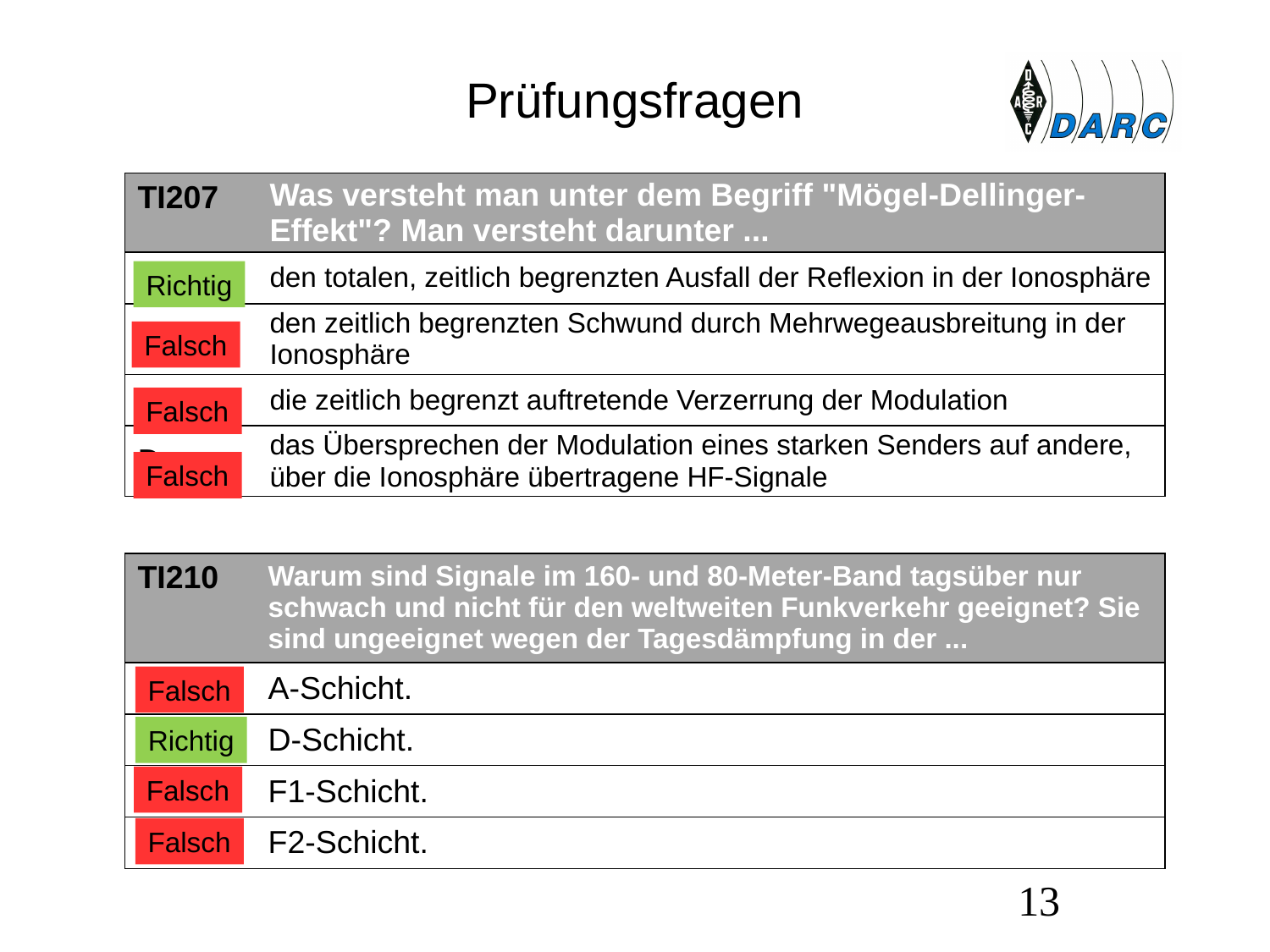

# Prüfungsfragen
| TI207 | Was versteht man unter dem Begriff "Mögel-Dellinger-Effekt"? Man versteht darunter ... |
| --- | --- |
| A | den totalen, zeitlich begrenzten Ausfall der Reflexion in der Ionosphäre |
| B | den zeitlich begrenzten Schwund durch Mehrwegeausbreitung in der Ionosphäre |
| C | die zeitlich begrenzt auftretende Verzerrung der Modulation |
| D | das Übersprechen der Modulation eines starken Senders auf andere, über die Ionosphäre übertragene HF-Signale |
Richtig

Falsch

Falsch

Falsch

| TI210 | Warum sind Signale im 160- und 80-Meter-Band tagsüber nur schwach und nicht für den weltweiten Funkverkehr geeignet? Sie sind ungeeignet wegen der Tagesdämpfung in der ... |
| --- | --- |
| A | A-Schicht. |
| B | D-Schicht. |
| C | F1-Schicht. |
| D | F2-Schicht. |
Falsch

Richtig

Falsch

Falsch

13